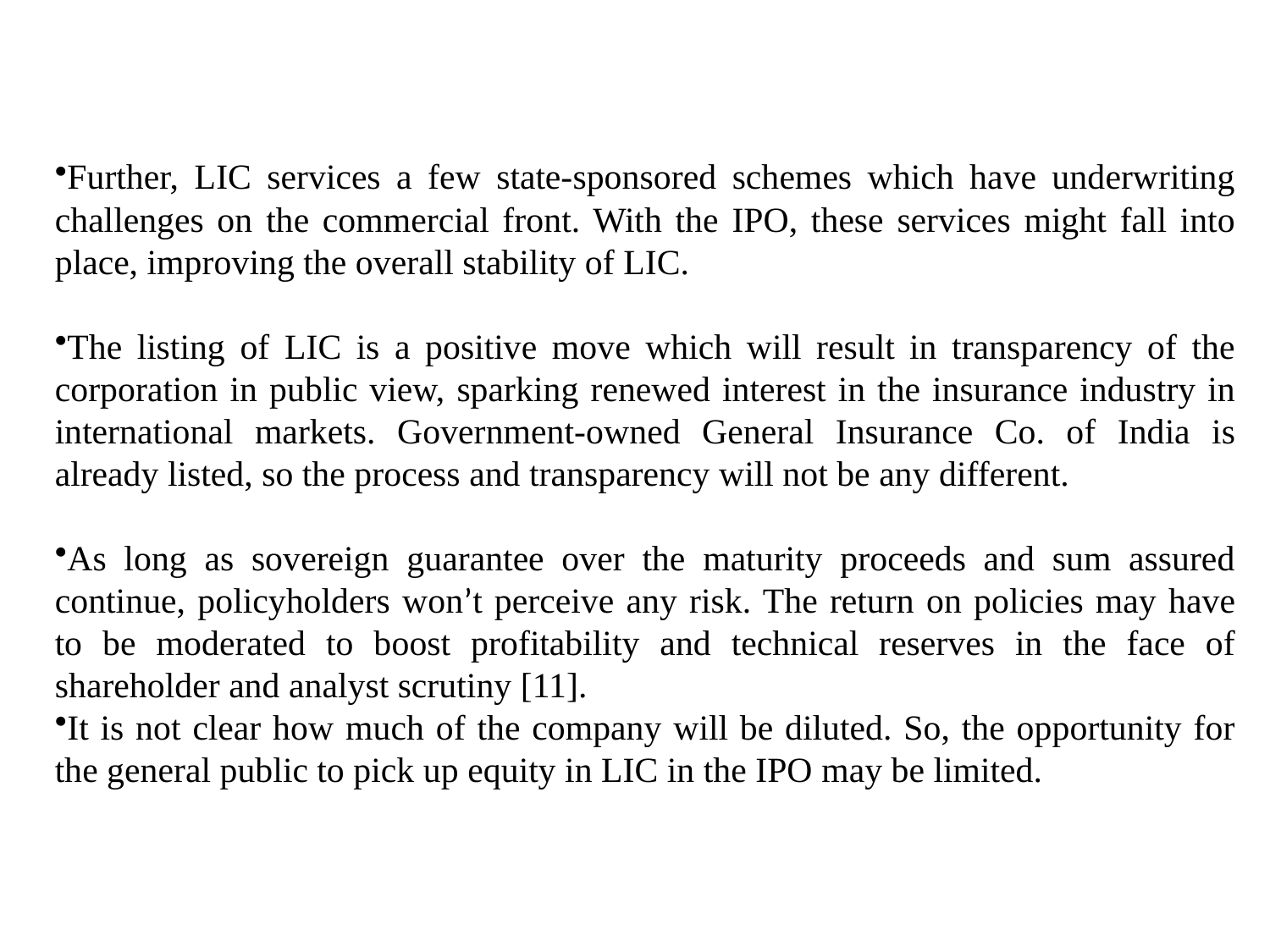

Further, LIC services a few state-sponsored schemes which have underwriting challenges on the commercial front. With the IPO, these services might fall into place, improving the overall stability of LIC.

The listing of LIC is a positive move which will result in transparency of the corporation in public view, sparking renewed interest in the insurance industry in international markets. Government-owned General Insurance Co. of India is already listed, so the process and transparency will not be any different.

As long as sovereign guarantee over the maturity proceeds and sum assured continue, policyholders won’t perceive any risk. The return on policies may have to be moderated to boost profitability and technical reserves in the face of shareholder and analyst scrutiny [11].
It is not clear how much of the company will be diluted. So, the opportunity for the general public to pick up equity in LIC in the IPO may be limited.